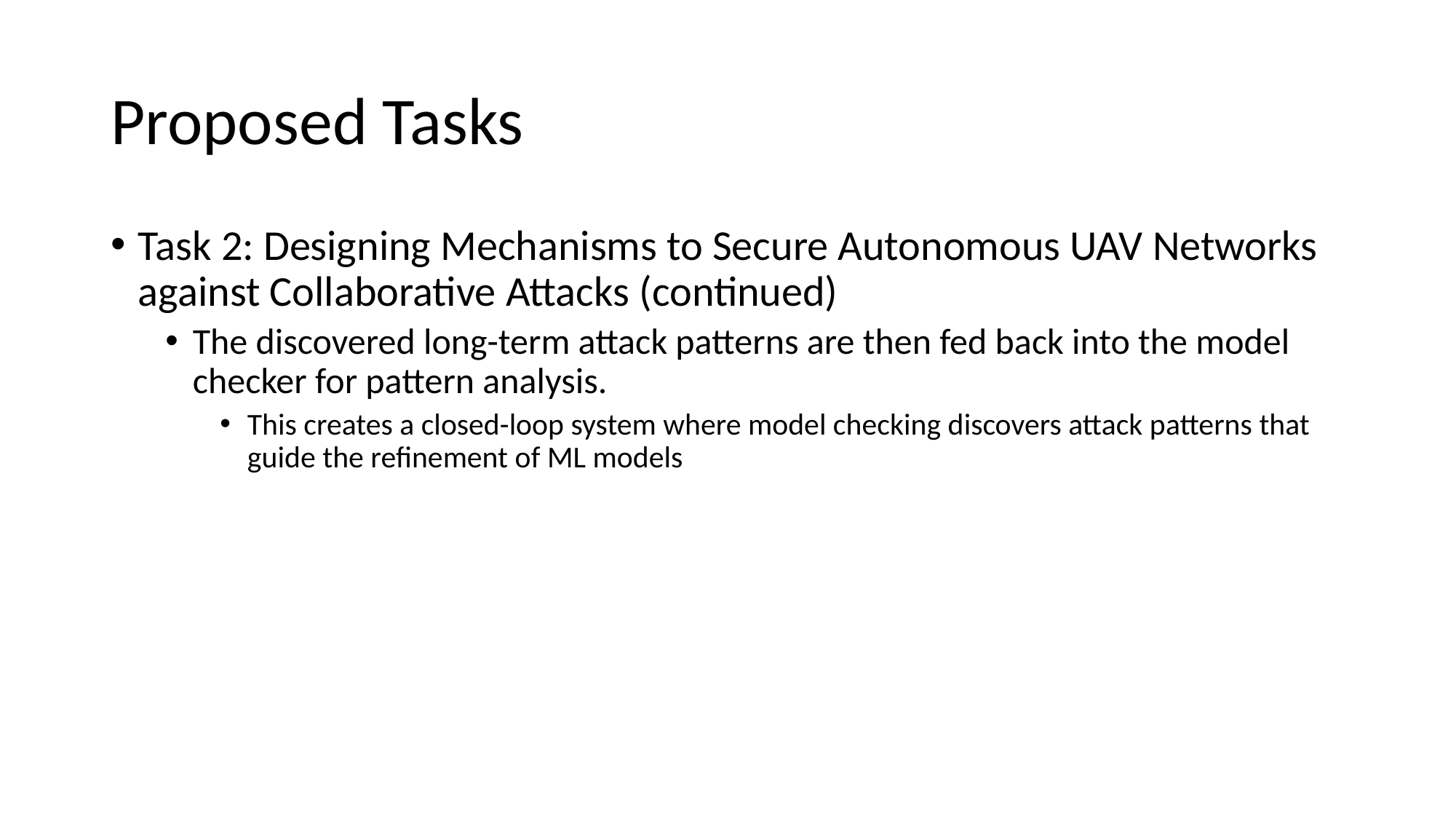

# Proposed Tasks
Task 2: Designing Mechanisms to Secure Autonomous UAV Networks against Collaborative Attacks (continued)
The discovered long-term attack patterns are then fed back into the model checker for pattern analysis.
This creates a closed-loop system where model checking discovers attack patterns that guide the refinement of ML models